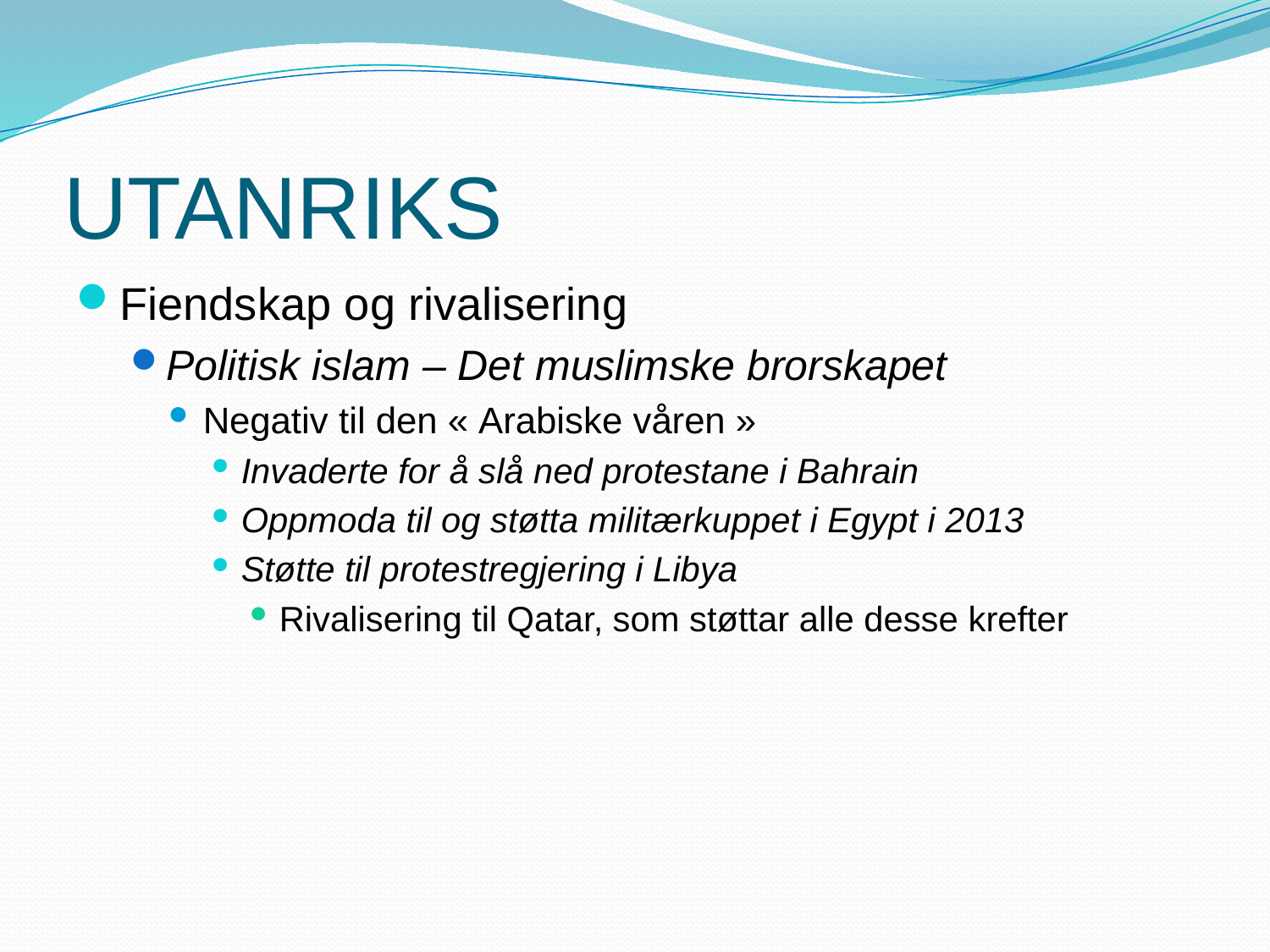

# UTANRIKS
Fiendskap og rivalisering
Politisk islam – Det muslimske brorskapet
Negativ til den « Arabiske våren »
Invaderte for å slå ned protestane i Bahrain
Oppmoda til og støtta militærkuppet i Egypt i 2013
Støtte til protestregjering i Libya
Rivalisering til Qatar, som støttar alle desse krefter